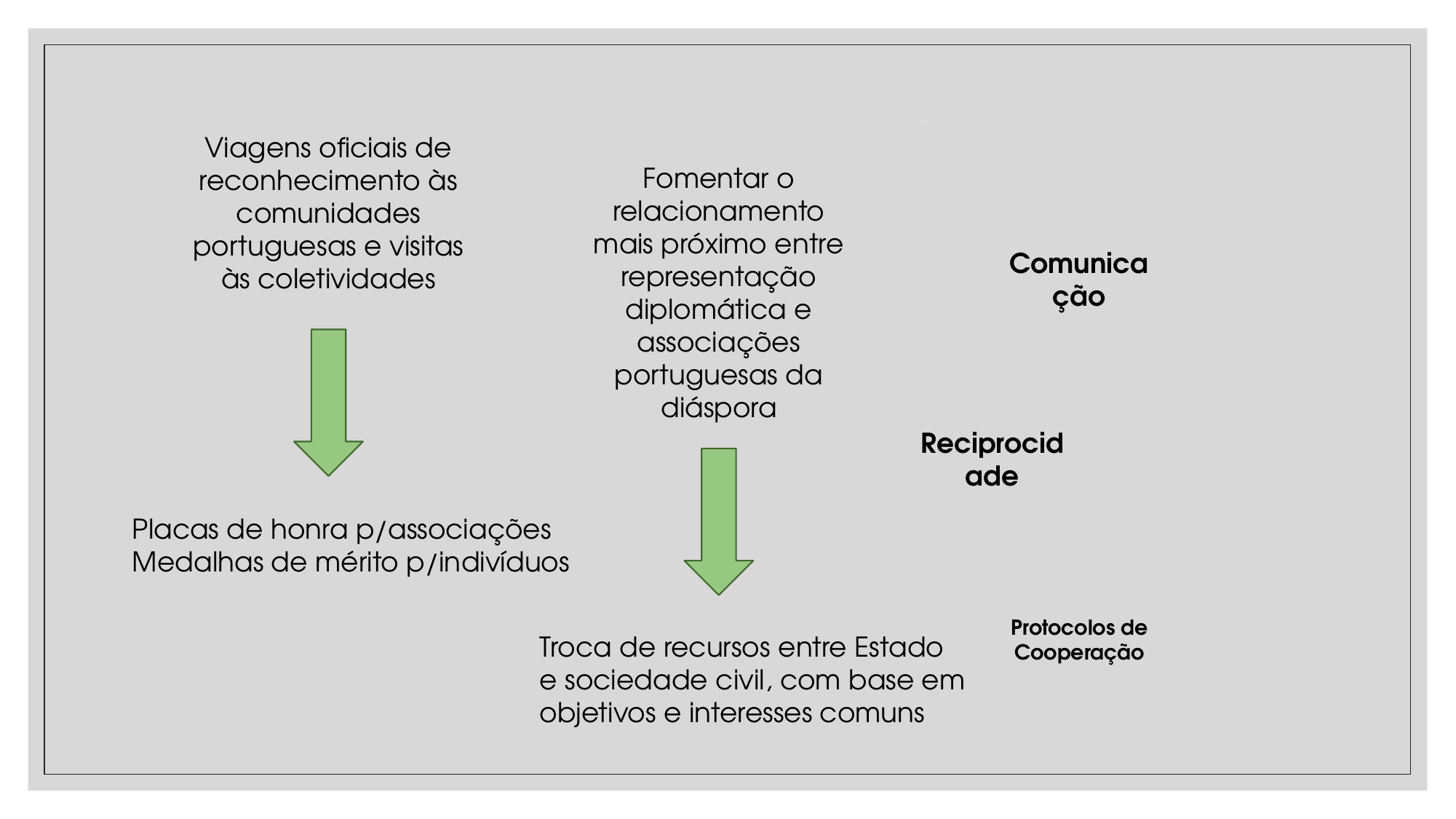

Comunicação
Reciprocidade
Protocolos de Cooperação
Viagens oficiais de reconhecimento às comunidades portuguesas e visitas às coletividades
Fomentar o relacionamento mais próximo entre representação diplomática e associações portuguesas da diáspora

Placas de honra p/associações
Medalhas de mérito p/indivíduos
Troca de recursos entre Estado e sociedade civil, com base em objetivos e interesses comuns